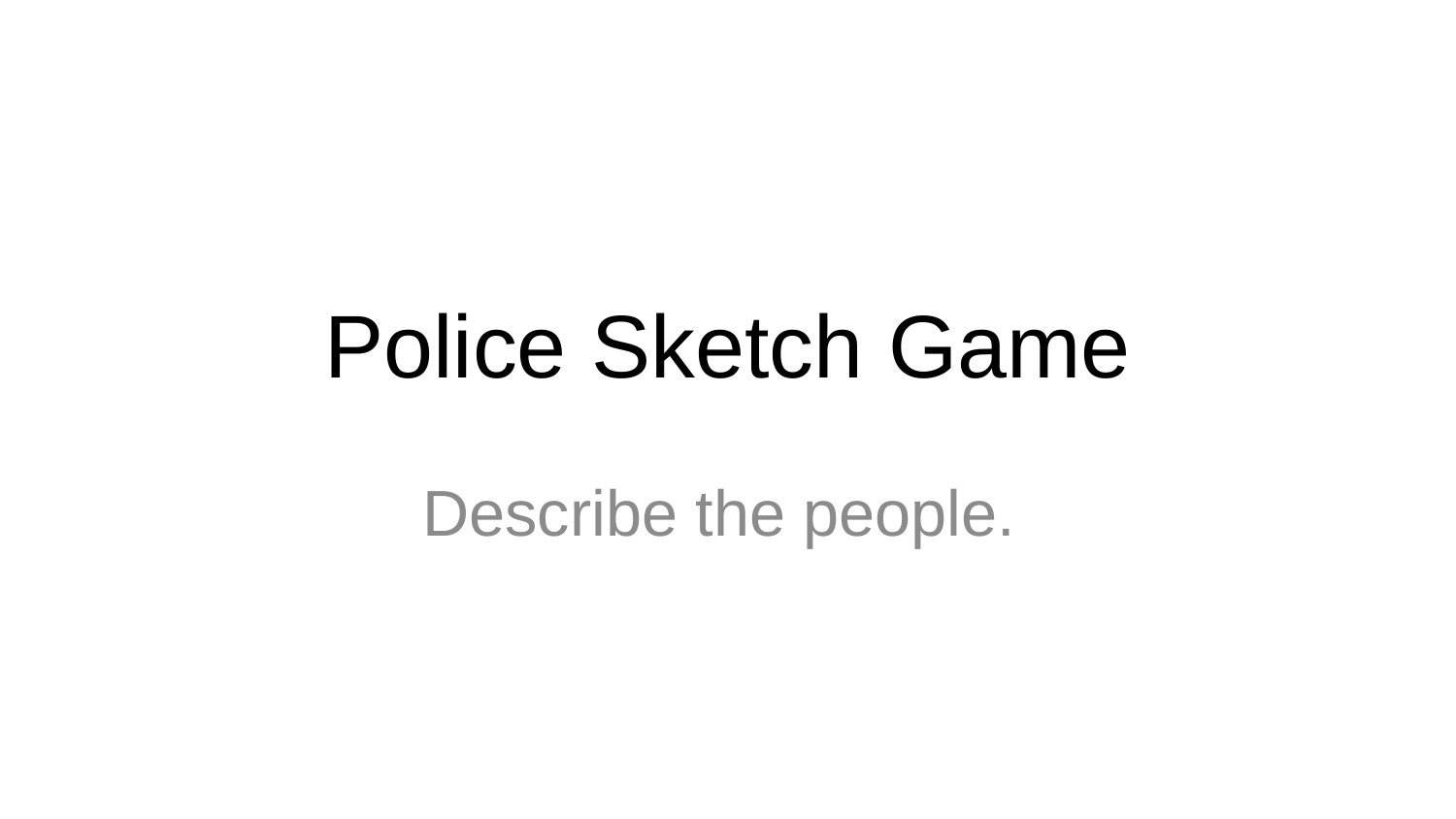

# Police Sketch Game
Describe the people.